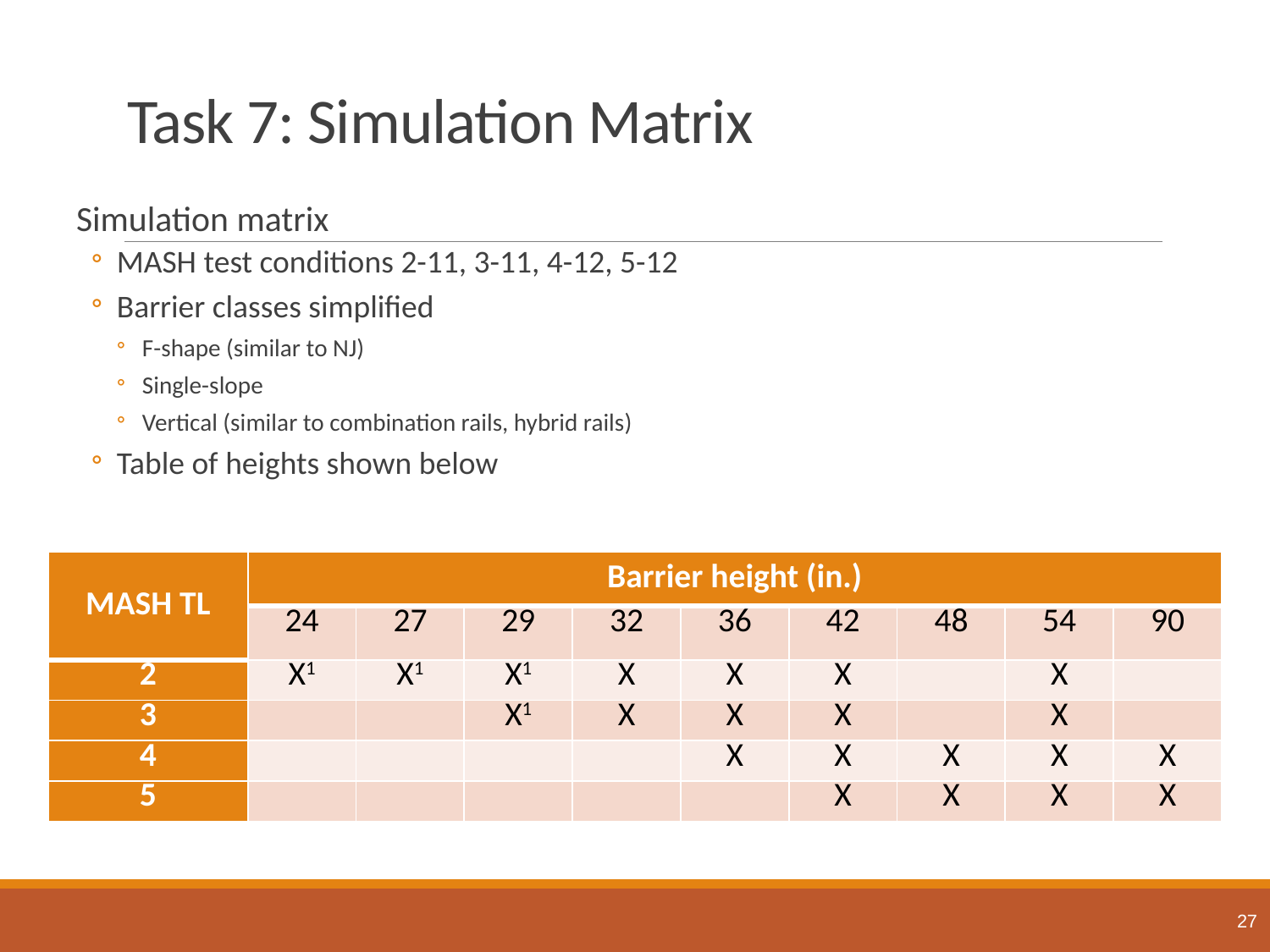

# Task 7: Simulation Matrix
Simulation matrix
MASH test conditions 2-11, 3-11, 4-12, 5-12
Barrier classes simplified
F-shape (similar to NJ)
Single-slope
Vertical (similar to combination rails, hybrid rails)
Table of heights shown below
| MASH TL | Barrier height (in.) |  |  |  |  |  |  |  |  |
| --- | --- | --- | --- | --- | --- | --- | --- | --- | --- |
|  | 24 | 27 | 29 | 32 | 36 | 42 | 48 | 54 | 90 |
| 2 | X1 | X1 | X1 | X | X | X |  | X |  |
| 3 |  |  | X1 | X | X | X |  | X |  |
| 4 |  |  |  |  | X | X | X | X | X |
| 5 |  |  |  |  |  | X | X | X | X |
27